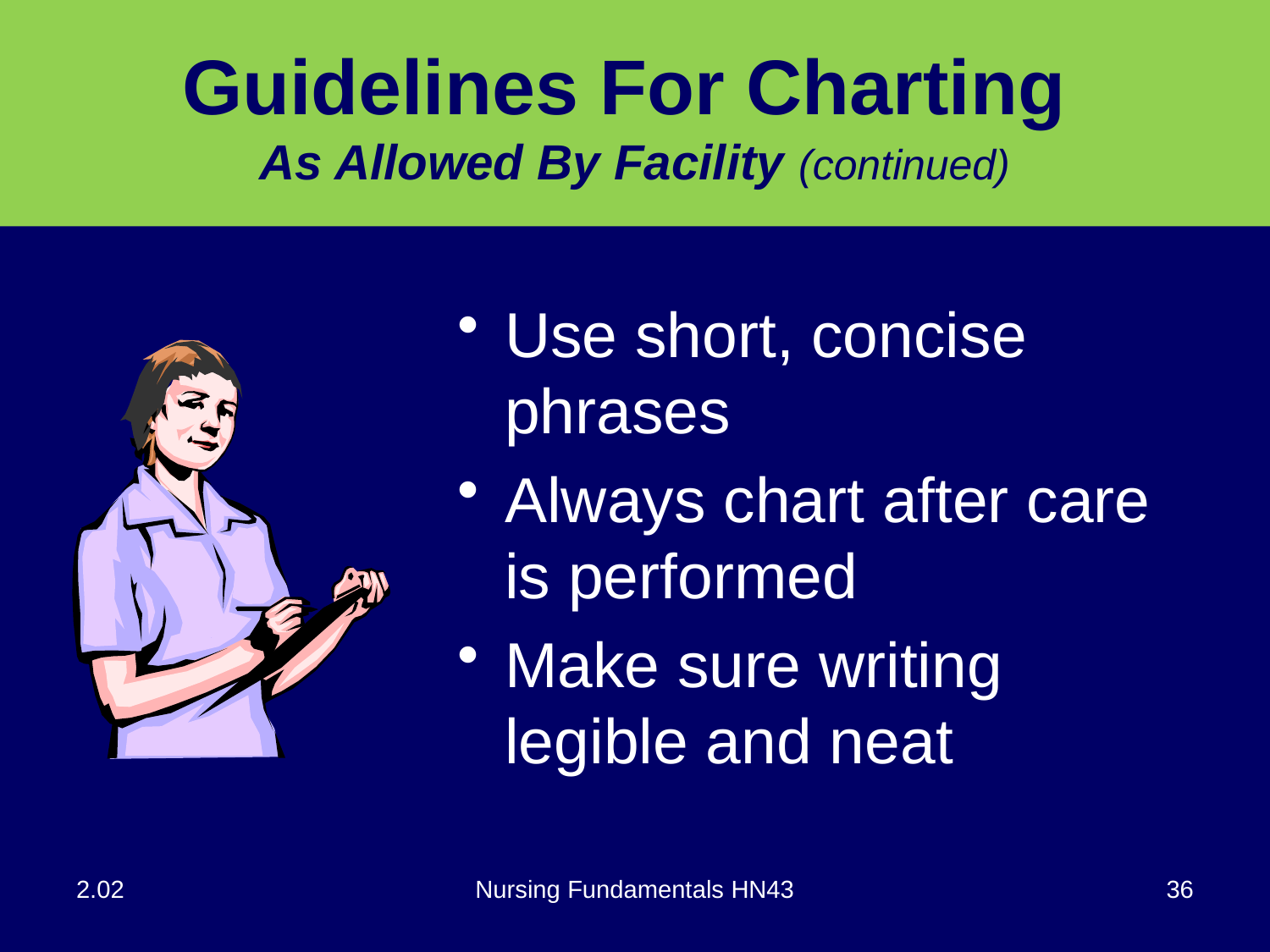

# Guidelines For Charting As Allowed By Facility (continued)
Use short, concise phrases
Always chart after care is performed
Make sure writing  legible and neat

2.02
Nursing Fundamentals HN43
36